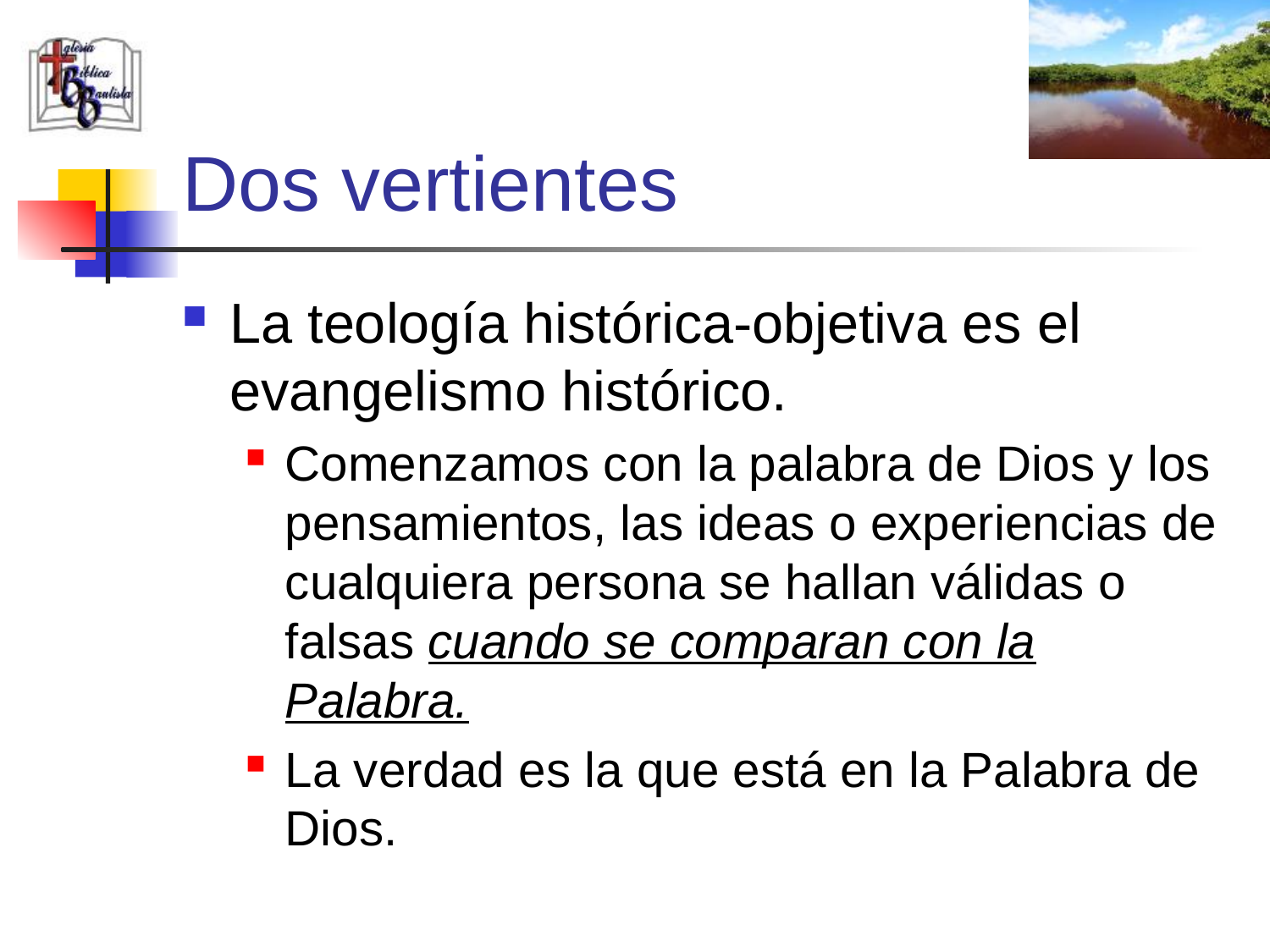

# Dos vertientes
La teología histórica-objetiva es el evangelismo histórico.
Comenzamos con la palabra de Dios y los pensamientos, las ideas o experiencias de cualquiera persona se hallan válidas o falsas cuando se comparan con la Palabra.
La verdad es la que está en la Palabra de Dios.